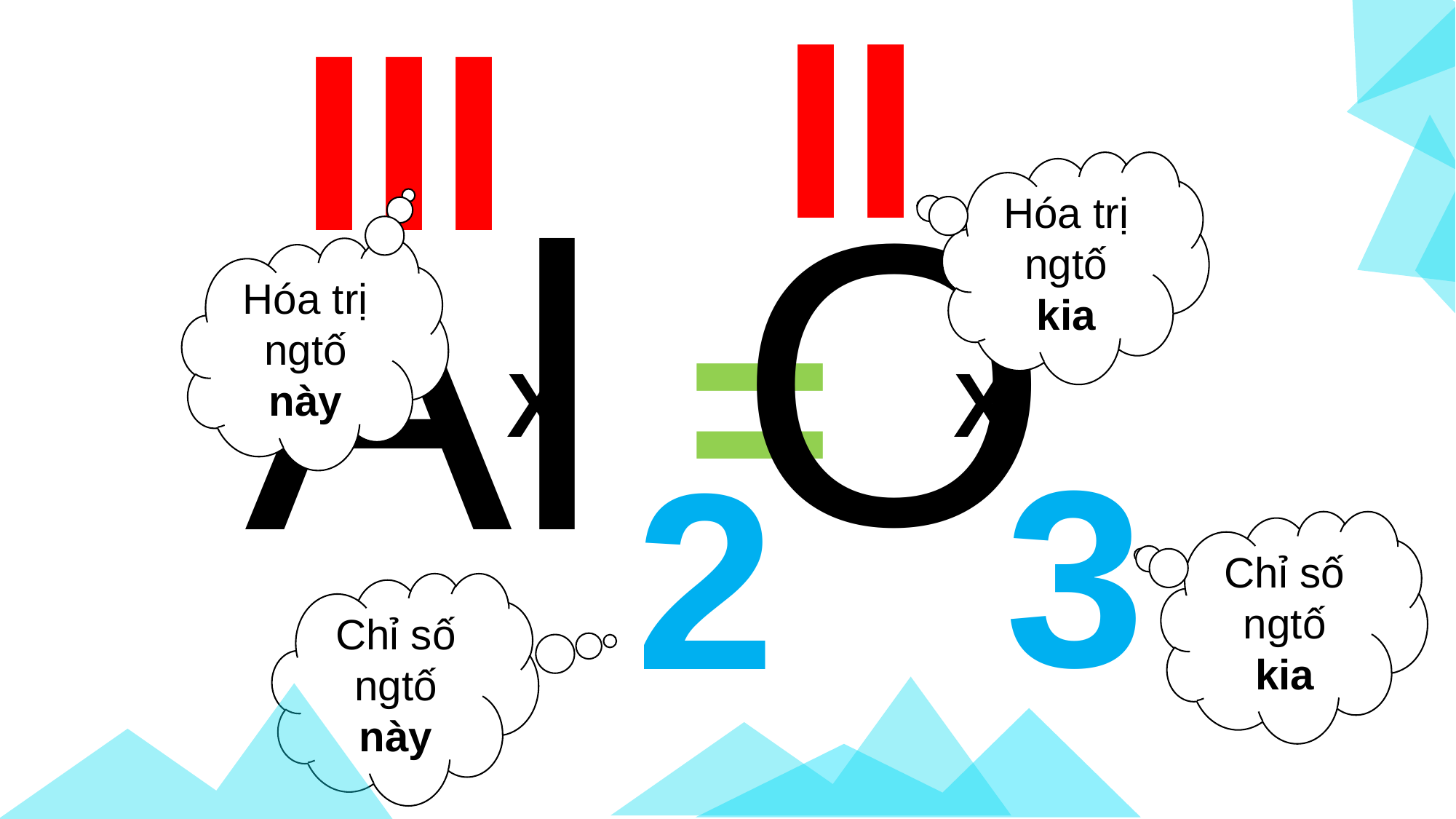

II
III

O

Hóa trị ngtố kia
Al
Hóa trị ngtố này
=

X
X
3
2
Chỉ số ngtố kia
Chỉ số ngtố này